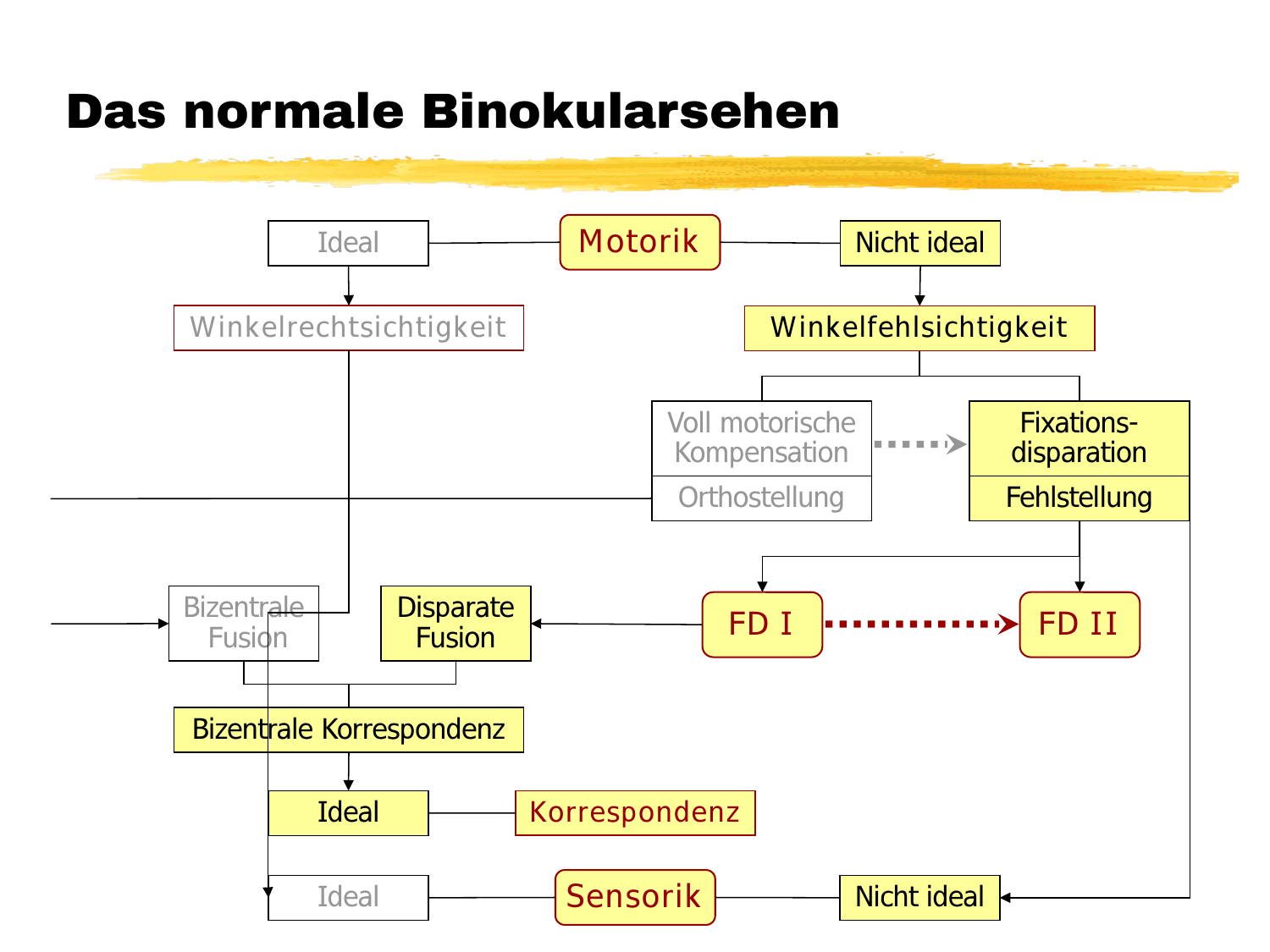

# Das normale Binokularsehen
Motorik
Korrespondenz
Sensorik
Ideal
Nicht ideal
Winkelfehlsichtigkeit
Winkelrechtsichtigkeit
Voll motorische
Kompensation
Orthostellung
Fixations-
disparation
Fehlstellung
Nicht ideal

FD II
Bizentrale
 Fusion
Disparate
Fusion
FD I

Bizentrale Korrespondenz
Ideal
Ideal